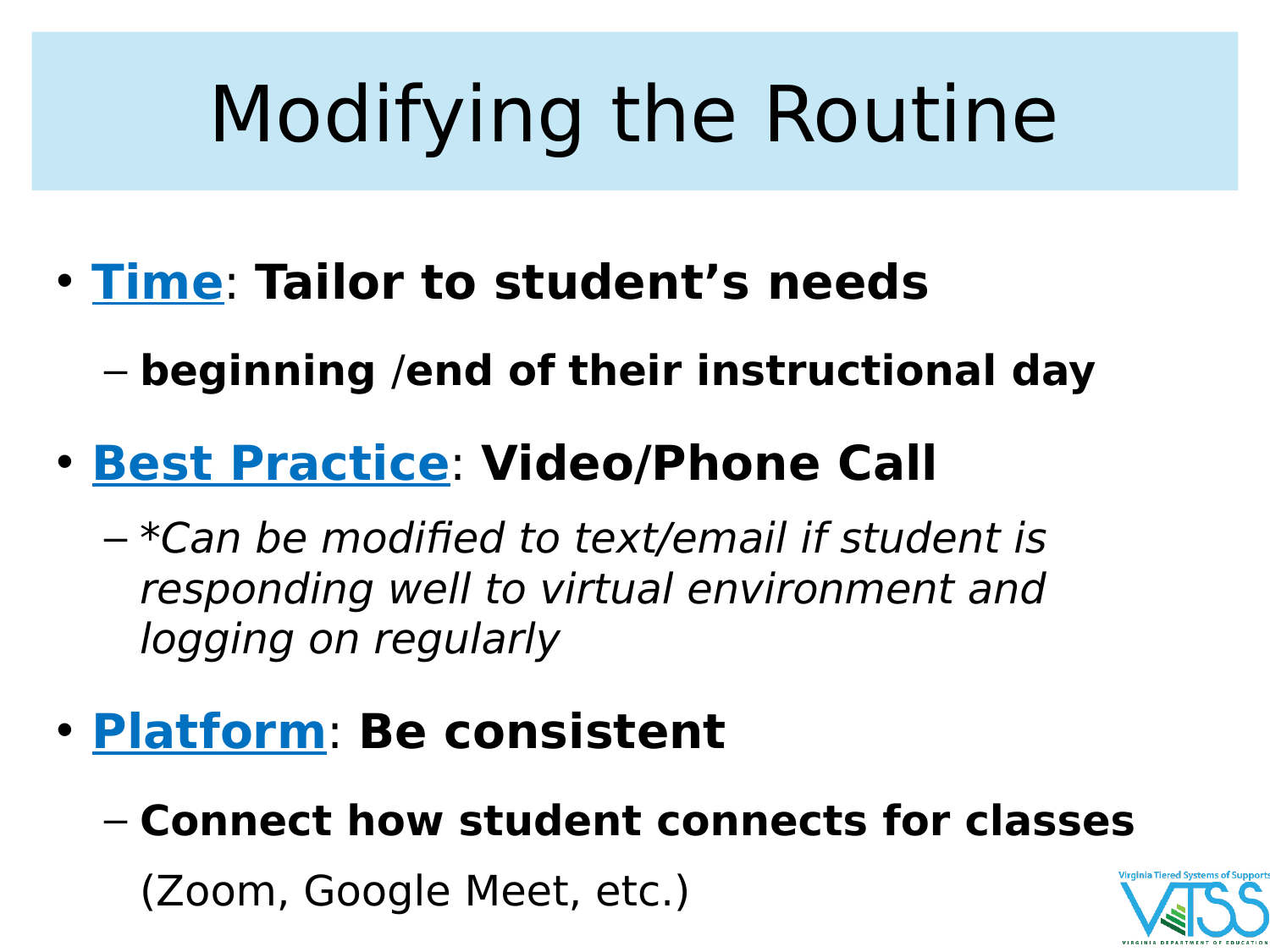

# Modifying the Routine
Time: Tailor to student’s needs
beginning /end of their instructional day
Best Practice: Video/Phone Call
*Can be modified to text/email if student is responding well to virtual environment and logging on regularly
Platform: Be consistent
Connect how student connects for classes (Zoom, Google Meet, etc.)